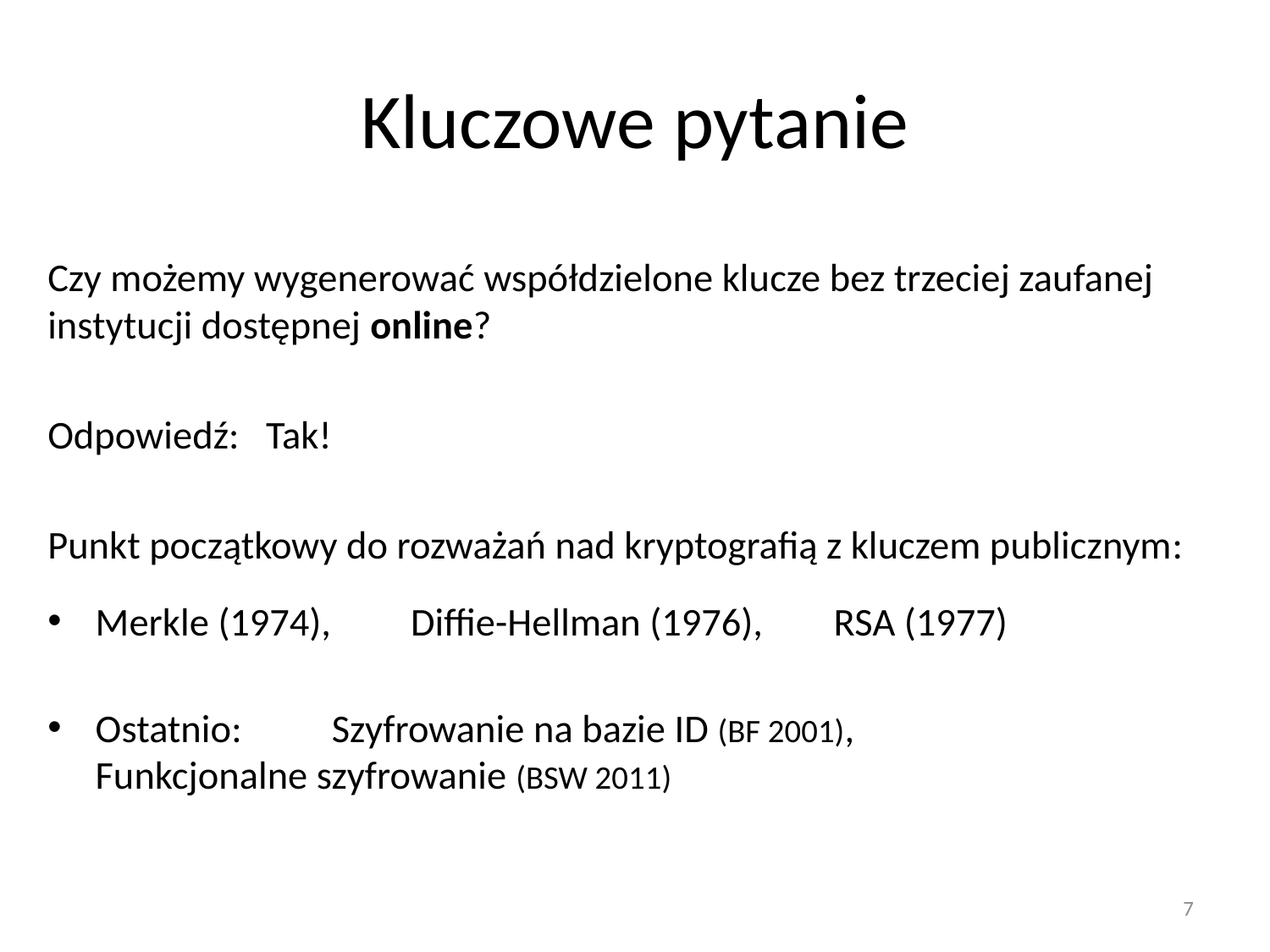

# Kluczowe pytanie
Czy możemy wygenerować współdzielone klucze bez trzeciej zaufanej instytucji dostępnej online?

Odpowiedź:   Tak!

Punkt początkowy do rozważań nad kryptografią z kluczem publicznym:
Merkle (1974),         Diffie-Hellman (1976),        RSA (1977)
Ostatnio:  	Szyfrowanie na bazie ID (BF 2001),
		Funkcjonalne szyfrowanie (BSW 2011)
7